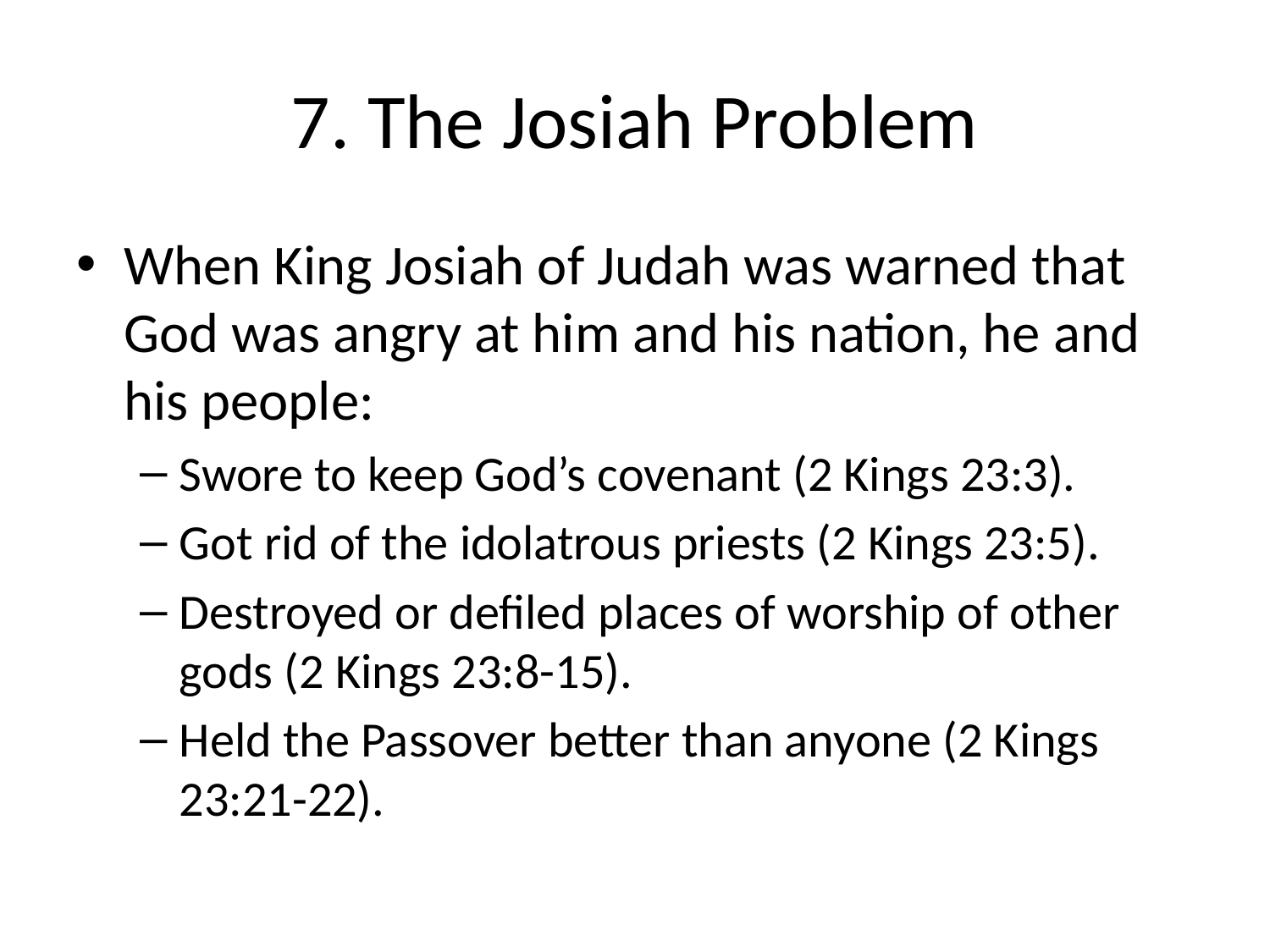

# 7. The Josiah Problem
When King Josiah of Judah was warned that God was angry at him and his nation, he and his people:
Swore to keep God’s covenant (2 Kings 23:3).
Got rid of the idolatrous priests (2 Kings 23:5).
Destroyed or defiled places of worship of other gods (2 Kings 23:8-15).
Held the Passover better than anyone (2 Kings 23:21-22).